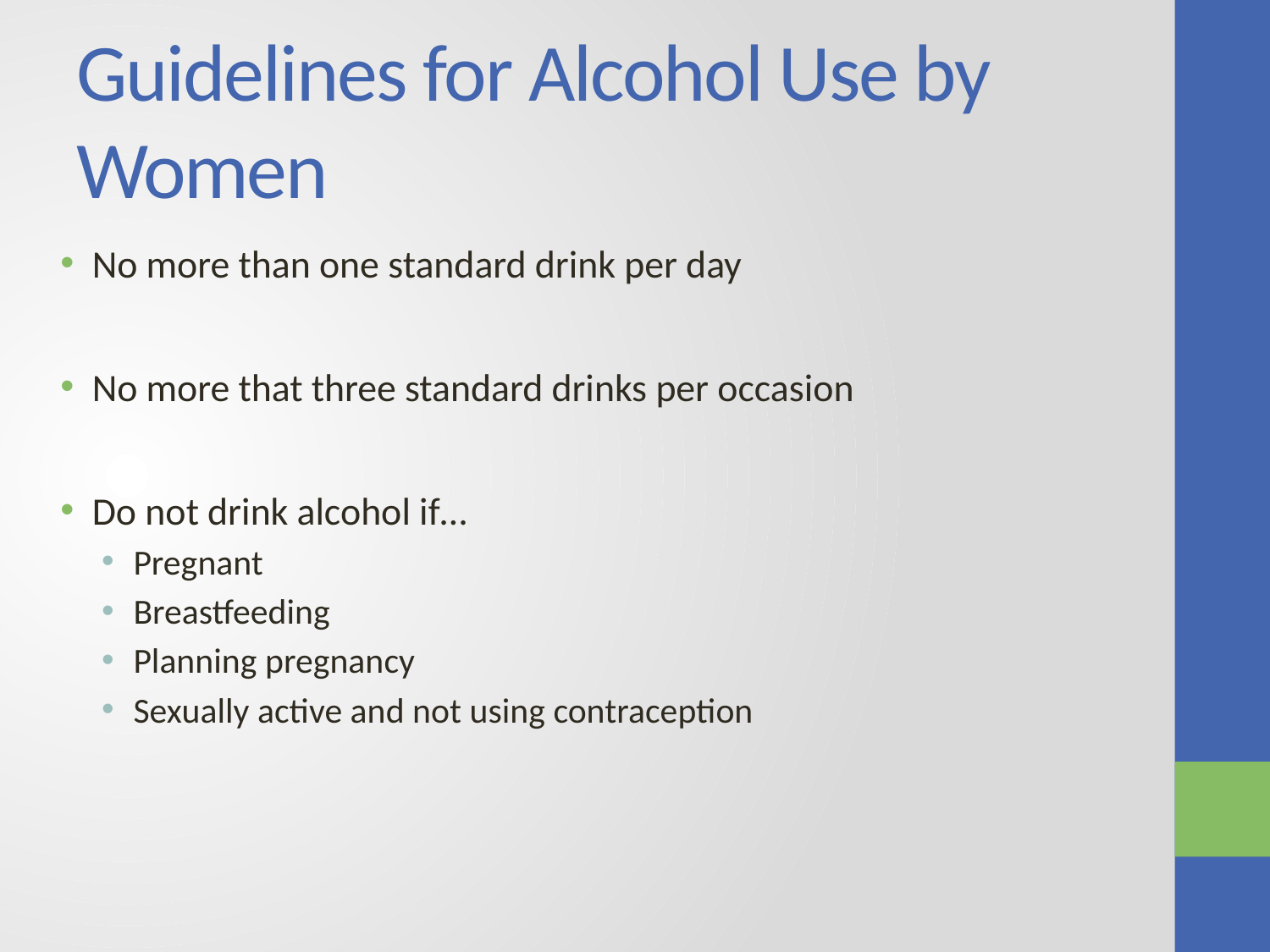

# Guidelines for Alcohol Use by Women
No more than one standard drink per day

No more that three standard drinks per occasion

Do not drink alcohol if…
Pregnant
Breastfeeding
Planning pregnancy
Sexually active and not using contraception